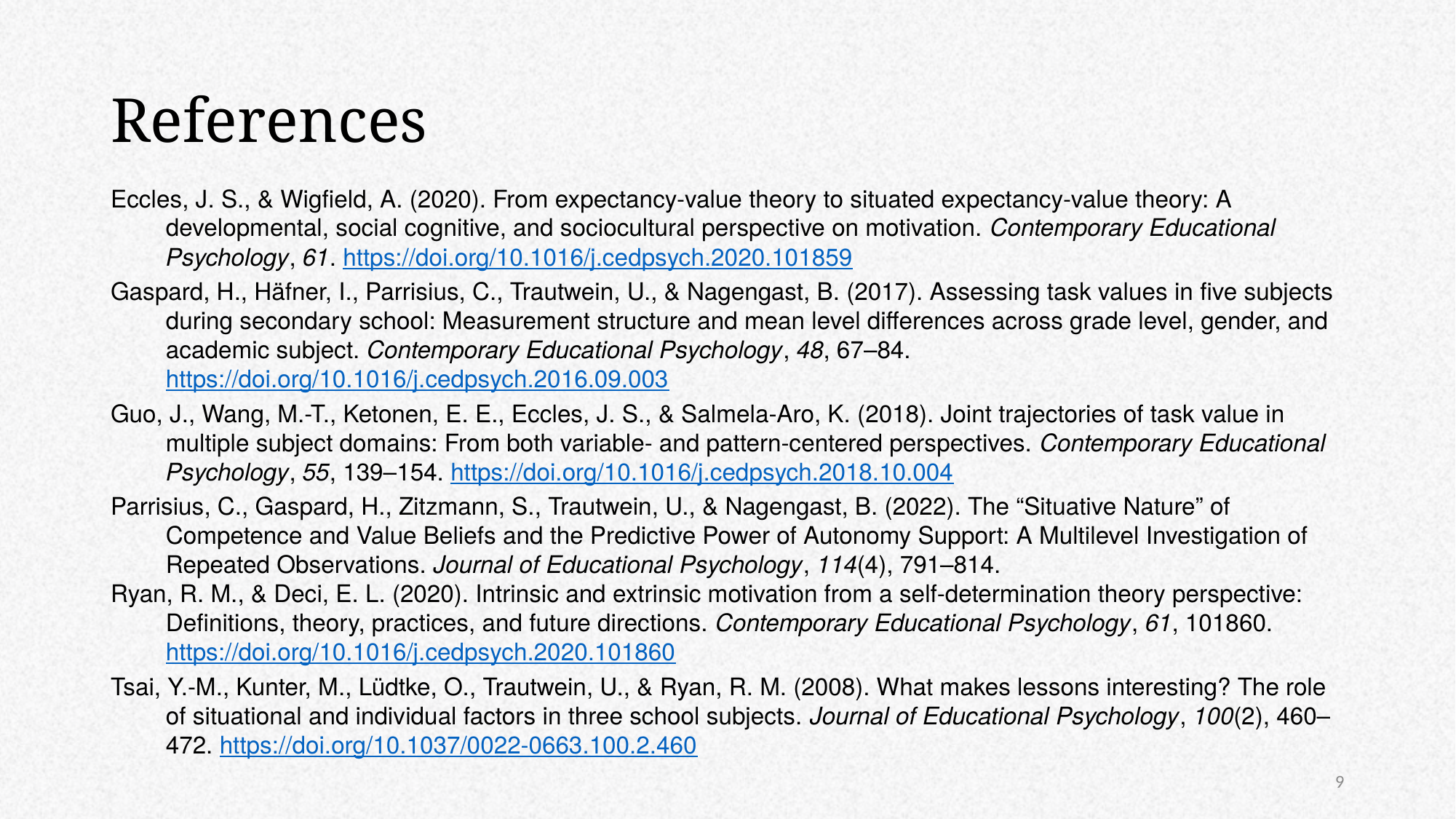

# References
Eccles, J. S., & Wigfield, A. (2020). From expectancy-value theory to situated expectancy-value theory: A developmental, social cognitive, and sociocultural perspective on motivation. Contemporary Educational Psychology, 61. https://doi.org/10.1016/j.cedpsych.2020.101859
Gaspard, H., Häfner, I., Parrisius, C., Trautwein, U., & Nagengast, B. (2017). Assessing task values in five subjects during secondary school: Measurement structure and mean level differences across grade level, gender, and academic subject. Contemporary Educational Psychology, 48, 67–84. https://doi.org/10.1016/j.cedpsych.2016.09.003
Guo, J., Wang, M.-T., Ketonen, E. E., Eccles, J. S., & Salmela-Aro, K. (2018). Joint trajectories of task value in multiple subject domains: From both variable- and pattern-centered perspectives. Contemporary Educational Psychology, 55, 139–154. https://doi.org/10.1016/j.cedpsych.2018.10.004
Parrisius, C., Gaspard, H., Zitzmann, S., Trautwein, U., & Nagengast, B. (2022). The “Situative Nature” of Competence and Value Beliefs and the Predictive Power of Autonomy Support: A Multilevel Investigation of Repeated Observations. Journal of Educational Psychology, 114(4), 791–814.
Ryan, R. M., & Deci, E. L. (2020). Intrinsic and extrinsic motivation from a self-determination theory perspective: Definitions, theory, practices, and future directions. Contemporary Educational Psychology, 61, 101860. https://doi.org/10.1016/j.cedpsych.2020.101860
Tsai, Y.-M., Kunter, M., Lüdtke, O., Trautwein, U., & Ryan, R. M. (2008). What makes lessons interesting? The role of situational and individual factors in three school subjects. Journal of Educational Psychology, 100(2), 460–472. https://doi.org/10.1037/0022-0663.100.2.460

9